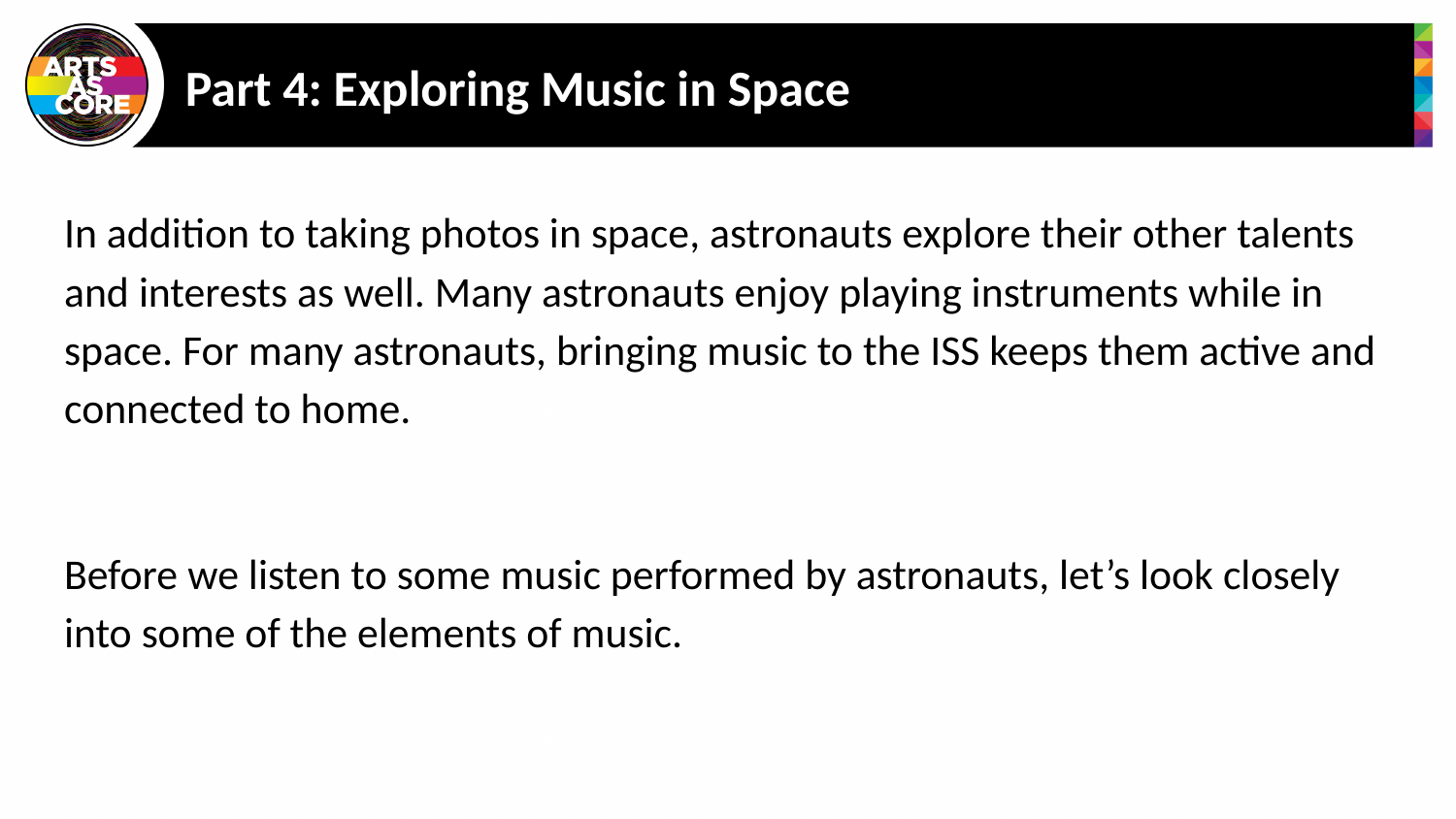

# Part 4: Exploring Music in Space
In addition to taking photos in space, astronauts explore their other talents and interests as well. Many astronauts enjoy playing instruments while in space. For many astronauts, bringing music to the ISS keeps them active and connected to home.

Before we listen to some music performed by astronauts, let’s look closely into some of the elements of music.